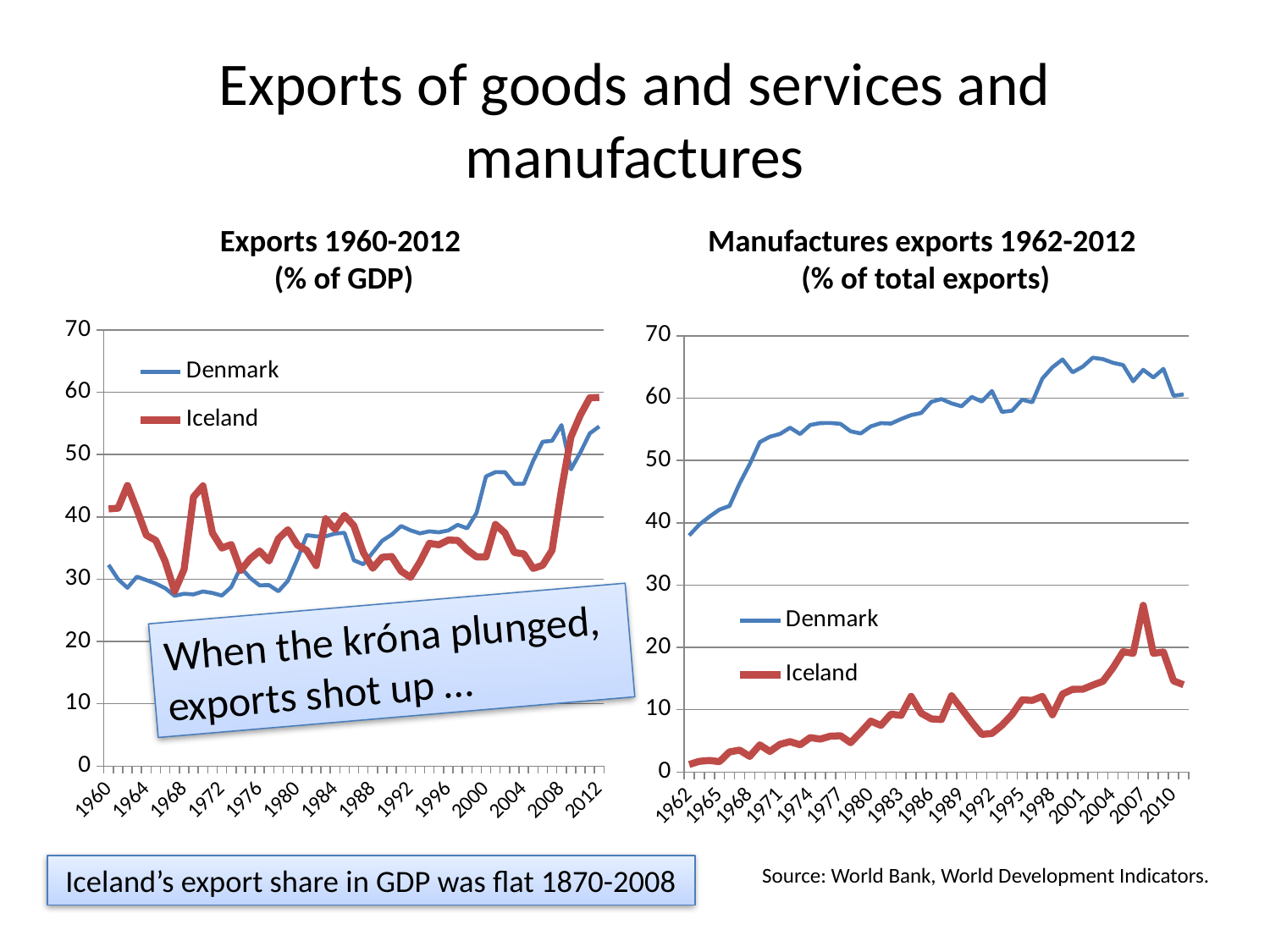

# Exports of goods and services and manufactures
Exports 1960-2012
(% of GDP)
Manufactures exports 1962-2012
(% of total exports)

### Chart

| Category | Denmark | Iceland |
|---|---|---|
| 1960 | 32.310459044934255 | 41.282447167121646 |
| 1961 | 29.99696347212159 | 41.40160237797881 |
| 1962 | 28.619458520014796 | 45.034579855392764 |
| 1963 | 30.40296480100966 | 41.161827070045945 |
| 1964 | 29.85216053156167 | 37.067420641213744 |
| 1965 | 29.297128360068164 | 36.23504028832161 |
| 1966 | 28.55194893699175 | 32.84932030917006 |
| 1967 | 27.335583279786892 | 28.054598130463987 |
| 1968 | 27.663153529752833 | 31.58620489857043 |
| 1969 | 27.55132954170479 | 43.20321283534771 |
| 1970 | 28.0368724332752 | 44.982389138642944 |
| 1971 | 27.788686710011486 | 37.434926875785045 |
| 1972 | 27.366999592335535 | 35.015185433794755 |
| 1973 | 28.743089807672803 | 35.566607404008494 |
| 1974 | 31.89712857452085 | 31.413028824777612 |
| 1975 | 30.19941892919473 | 33.28790295864982 |
| 1976 | 29.012733787335474 | 34.53857428083158 |
| 1977 | 29.054673781475326 | 32.92317909997956 |
| 1978 | 28.057615559870946 | 36.52335022594219 |
| 1979 | 29.744815929422735 | 37.947101404834974 |
| 1980 | 33.212853961183576 | 35.493311265647144 |
| 1981 | 37.07995014741855 | 34.62079279023832 |
| 1982 | 36.88463167497475 | 32.181923273904914 |
| 1983 | 36.888376663194244 | 39.691284570113844 |
| 1984 | 37.32908167106272 | 38.01173368013117 |
| 1985 | 37.44981034323229 | 40.25069814848286 |
| 1986 | 33.048886421106 | 38.589232570253444 |
| 1987 | 32.400894313592 | 34.281645401648895 |
| 1988 | 34.30615851474588 | 31.761350919883817 |
| 1989 | 36.184247323655846 | 33.531245353487144 |
| 1990 | 37.153719511614845 | 33.646434423998095 |
| 1991 | 38.54406007573414 | 31.302445145399826 |
| 1992 | 37.85052862634287 | 30.300480858772517 |
| 1993 | 37.36561056098371 | 32.774274666689394 |
| 1994 | 37.6919888018261 | 35.768039087046155 |
| 1995 | 37.52742645003379 | 35.527007175627745 |
| 1996 | 37.82959696602536 | 36.28405041406175 |
| 1997 | 38.734463296912594 | 36.234336695987665 |
| 1998 | 38.16975546035415 | 34.71822608287921 |
| 1999 | 40.660484411271995 | 33.58370261711165 |
| 2000 | 46.507589475123844 | 33.57633025080553 |
| 2001 | 47.19375626585936 | 38.799689443752094 |
| 2002 | 47.18726165317889 | 37.431163819208784 |
| 2003 | 45.302990171265705 | 34.29065045082782 |
| 2004 | 45.318037348756626 | 34.070486573523894 |
| 2005 | 48.989003123752 | 31.734126622229425 |
| 2006 | 52.06982586435033 | 32.24207679515464 |
| 2007 | 52.21847452668139 | 34.645659724692194 |
| 2008 | 54.734843299383044 | 44.39983918001904 |
| 2009 | 47.642465416058485 | 52.833908097843725 |
| 2010 | 50.36647216878388 | 56.35635762690793 |
| 2011 | 53.408896812646994 | 59.11055519625201 |
| 2012 | 54.52309494260946 | 59.184211631879236 |

### Chart

| Category | Denmark | Iceland |
|---|---|---|
| 1962 | 37.97073941559199 | 1.2103462757471777 |
| 1963 | 39.70609267122791 | 1.7103416377324057 |
| 1964 | 40.97976233757856 | 1.857267899571642 |
| 1965 | 42.12436040398953 | 1.663195114276128 |
| 1966 | 42.702488279288204 | 3.2309773297944697 |
| 1967 | 46.308722502168635 | 3.5192782661061064 |
| 1968 | 49.411361079777656 | 2.505312530025051 |
| 1969 | 52.950814329346095 | 4.3520841304848075 |
| 1970 | 53.821062074261974 | 3.299148511965514 |
| 1971 | 54.2690209669133 | 4.4455322349473985 |
| 1972 | 55.259835798647146 | 4.869148499296074 |
| 1973 | 54.253862006830914 | 4.3653052966044745 |
| 1974 | 55.70376194090201 | 5.5229432982708575 |
| 1975 | 56.01272480248702 | 5.27937147807627 |
| 1976 | 56.02487048890694 | 5.7615543718419255 |
| 1977 | 55.883753582377445 | 5.819254472202927 |
| 1978 | 54.69328938094704 | 4.703959032379211 |
| 1979 | 54.34237497803529 | 6.378698579344437 |
| 1980 | 55.479221388783046 | 8.165893516638427 |
| 1981 | 55.999800072982175 | 7.478287555493401 |
| 1982 | 55.928926259624426 | 9.298455643108854 |
| 1983 | 56.659916992646444 | 9.081477458306855 |
| 1984 | 57.29284805450448 | 12.135315028672315 |
| 1985 | 57.63203882102068 | 9.4286962697915 |
| 1986 | 59.42131267200436 | 8.532705893538987 |
| 1987 | 59.863929415715994 | 8.426092672139157 |
| 1988 | 59.170080001562994 | 12.235870215521137 |
| 1989 | 58.703426519736944 | 10.143678964815948 |
| 1990 | 60.20337200951412 | 8.005983313746777 |
| 1991 | 59.461696808812825 | 6.034512425923203 |
| 1992 | 61.15766332678507 | 6.186690544119896 |
| 1993 | 57.8048158084983 | 7.5081988225619485 |
| 1994 | 57.99213578114561 | 9.220378396942989 |
| 1995 | 59.769840806072516 | 11.577101331540367 |
| 1996 | 59.35658505790714 | 11.497454692169526 |
| 1997 | 63.15808877365271 | 12.139396324030548 |
| 1998 | 64.9561034523992 | 9.17788749008381 |
| 1999 | 66.21810839024357 | 12.52163052066107 |
| 2000 | 64.15623495662746 | 13.26869445949235 |
| 2001 | 65.05921759909285 | 13.277911747773492 |
| 2002 | 66.49939302403293 | 13.954144101612764 |
| 2003 | 66.27792577296488 | 14.549063989734448 |
| 2004 | 65.68486641947851 | 16.72875635581529 |
| 2005 | 65.32927208677876 | 19.29910254089909 |
| 2006 | 62.71438051770989 | 19.05485408188987 |
| 2007 | 64.56177461200946 | 26.74918390834099 |
| 2008 | 63.33500220613006 | 19.05041732729532 |
| 2009 | 64.71313762598889 | 19.25961882193099 |
| 2010 | 60.400760833386926 | 14.625705640985704 |
| 2011 | 60.6006106078556 | 14.003886082390906 |
When the króna plunged, exports shot up …
Iceland’s export share in GDP was flat 1870-2008
Source: World Bank, World Development Indicators.